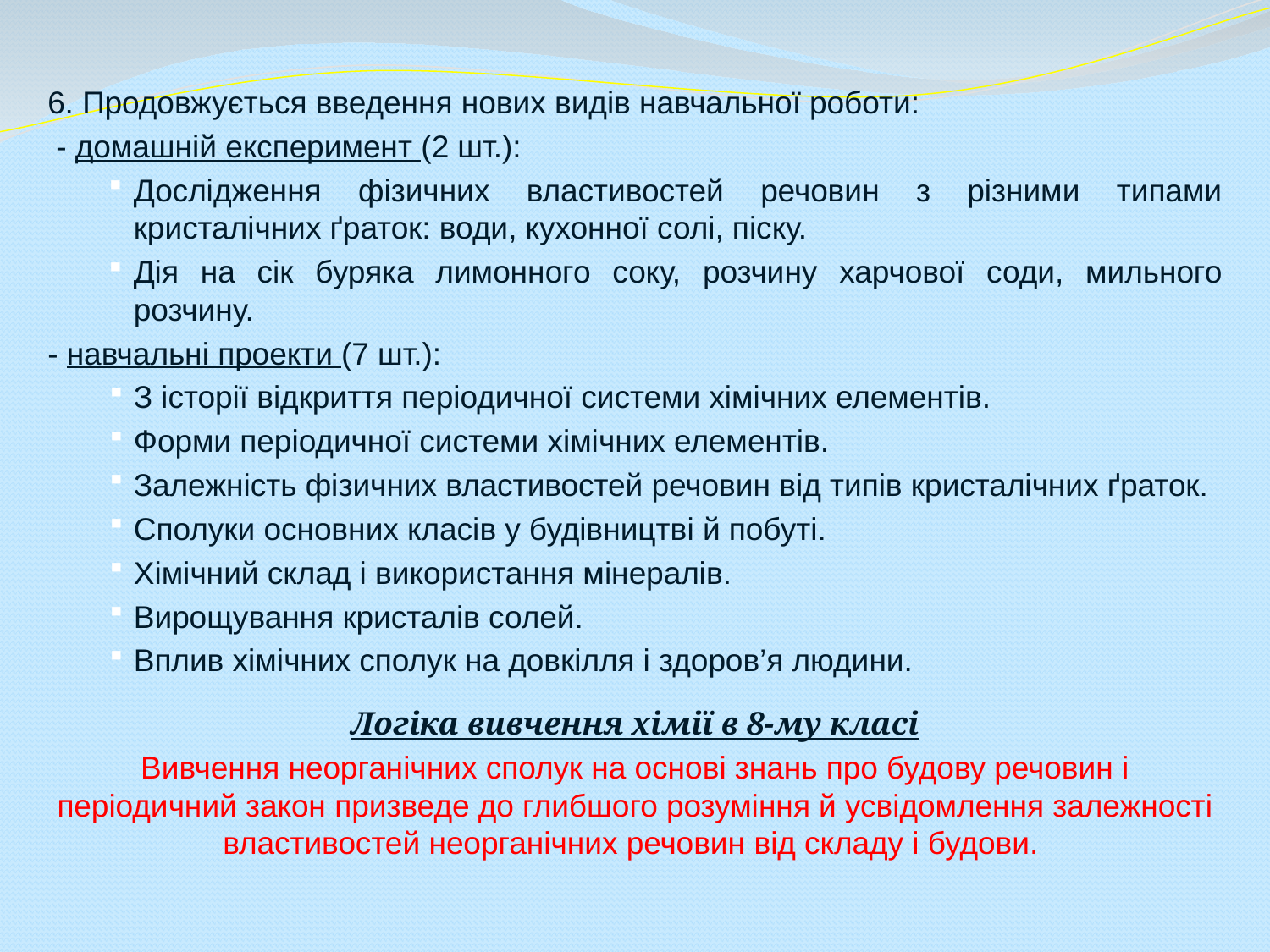

6. Продовжується введення нових видів навчальної роботи:
 - домашній експеримент (2 шт.):
Дослідження фізичних властивостей речовин з різними типами кристалічних ґраток: води, кухонної солі, піску.
Дія на сік буряка лимонного соку, розчину харчової соди, мильного розчину.
- навчальні проекти (7 шт.):
З історії відкриття періодичної системи хімічних елементів.
Форми періодичної системи хімічних елементів.
Залежність фізичних властивостей речовин від типів кристалічних ґраток.
Сполуки основних класів у будівництві й побуті.
Хімічний склад і використання мінералів.
Вирощування кристалів солей.
Вплив хімічних сполук на довкілля і здоров’я людини.

Логіка вивчення хімії в 8-му класі
Вивчення неорганічних сполук на основі знань про будову речовин і періодичний закон призведе до глибшого розуміння й усвідомлення залежності властивостей неорганічних речовин від складу і будови.